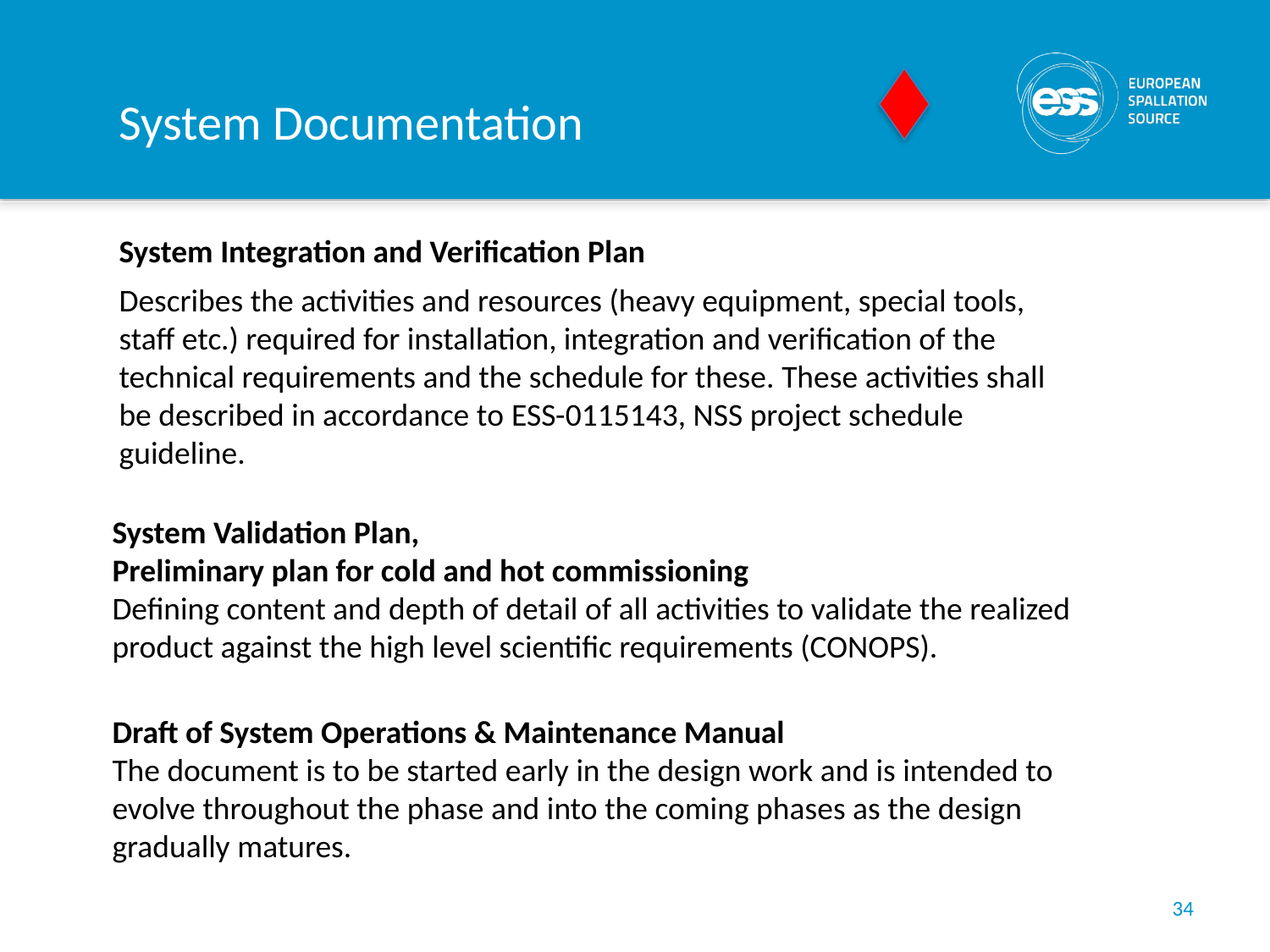

System Documentation

System Integration and Verification Plan
Describes the activities and resources (heavy equipment, special tools, staff etc.) required for installation, integration and verification of the technical requirements and the schedule for these. These activities shall be described in accordance to ESS-0115143, NSS project schedule guideline.

System Validation Plan,
Preliminary plan for cold and hot commissioning
Defining content and depth of detail of all activities to validate the realized product against the high level scientific requirements (CONOPS).
Draft of System Operations & Maintenance Manual
The document is to be started early in the design work and is intended to evolve throughout the phase and into the coming phases as the design gradually matures.
34